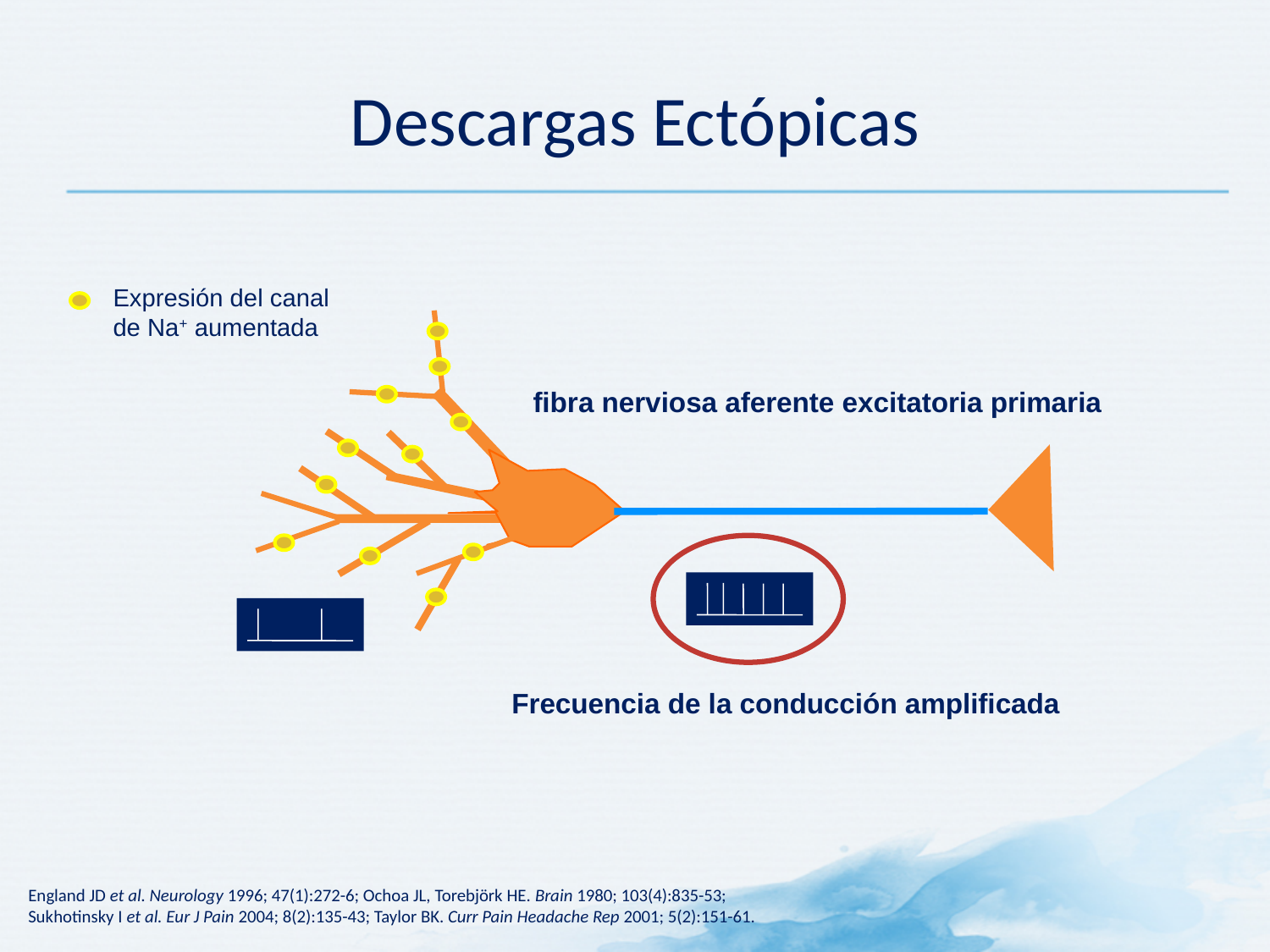

# Descargas Ectópicas
Expresión del canal de Na+ aumentada

fibra nerviosa aferente excitatoria primaria

Frecuencia de la conducción amplificada

England JD et al. Neurology 1996; 47(1):272-6; Ochoa JL, Torebjörk HE. Brain 1980; 103(4):835-53;
Sukhotinsky I et al. Eur J Pain 2004; 8(2):135-43; Taylor BK. Curr Pain Headache Rep 2001; 5(2):151-61.